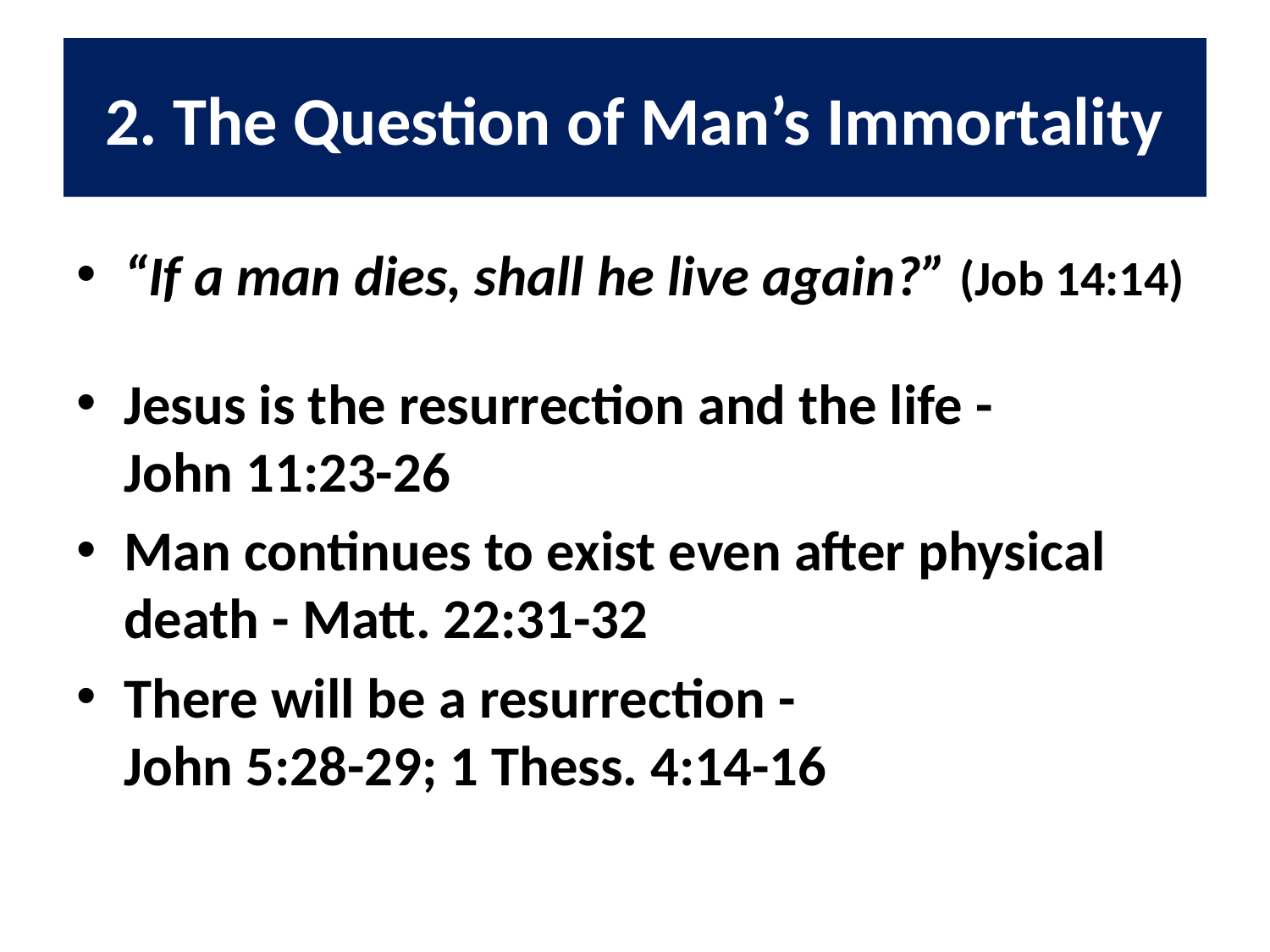

# 2. The Question of Man’s Immortality
“If a man dies, shall he live again?” (Job 14:14)

Jesus is the resurrection and the life -             John 11:23-26
Man continues to exist even after physical death - Matt. 22:31-32
There will be a resurrection -                           John 5:28-29; 1 Thess. 4:14-16